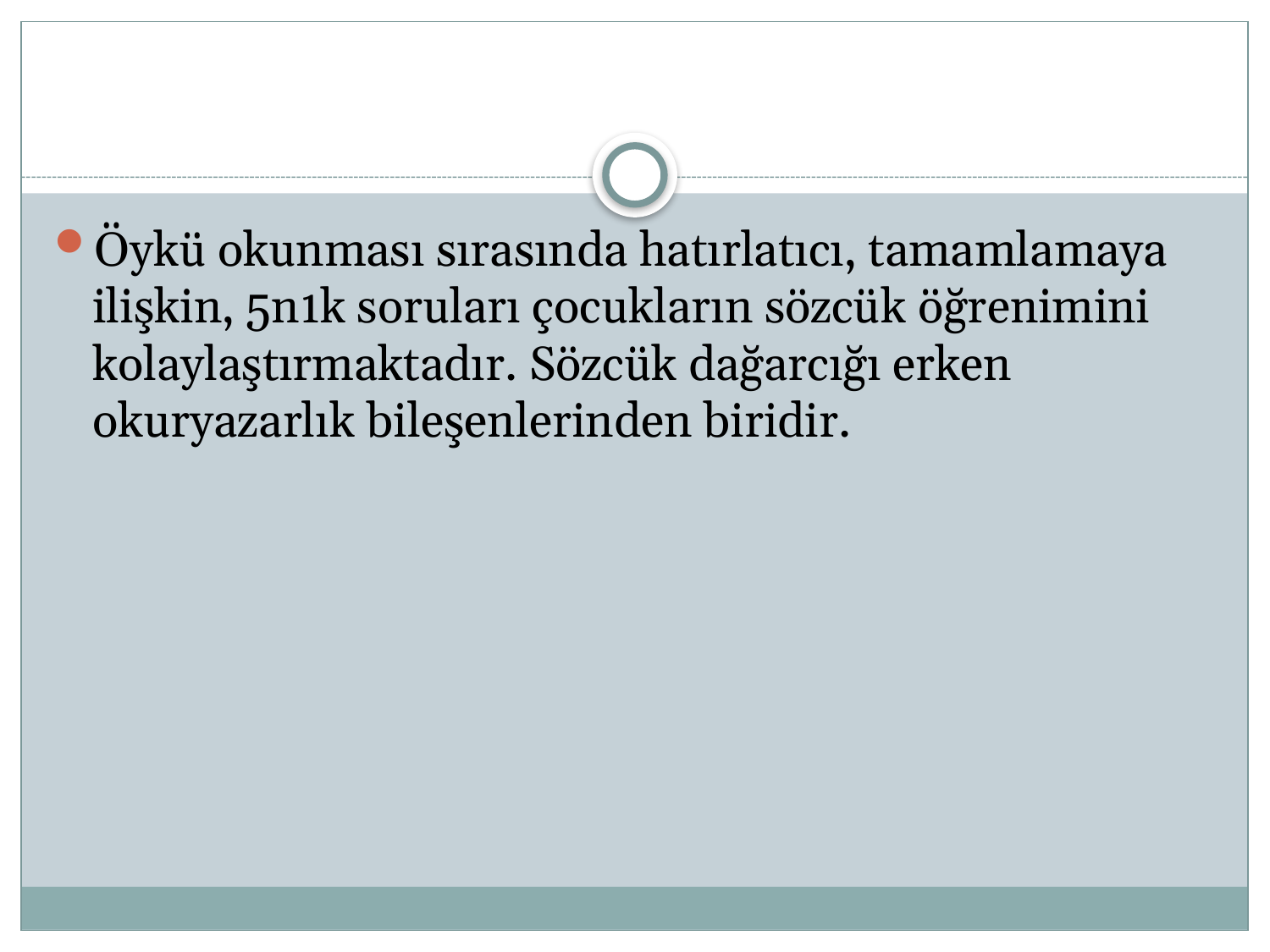

#
Öykü okunması sırasında hatırlatıcı, tamamlamaya ilişkin, 5n1k soruları çocukların sözcük öğrenimini kolaylaştırmaktadır. Sözcük dağarcığı erken okuryazarlık bileşenlerinden biridir.